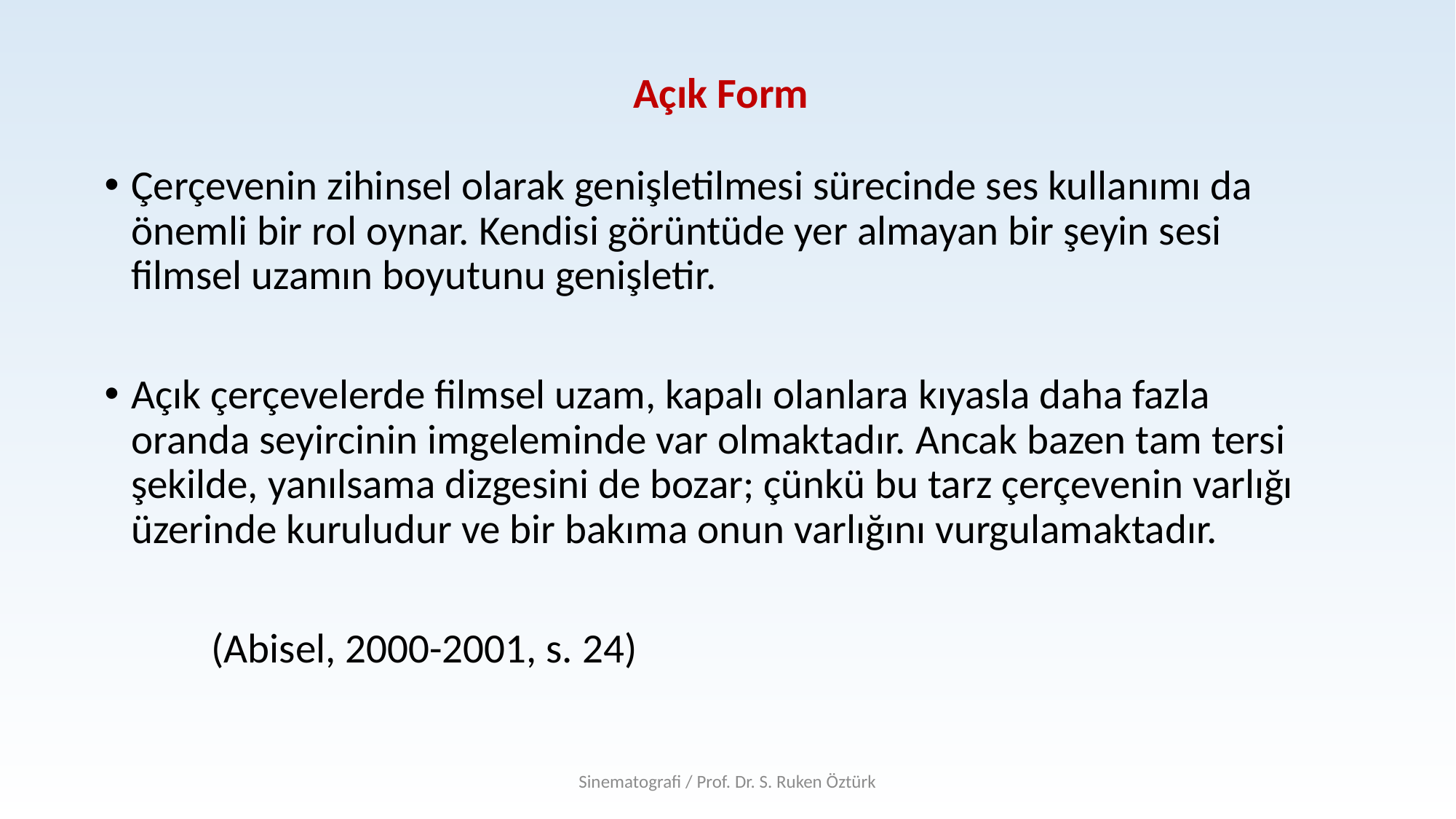

# Açık Form
Çerçevenin zihinsel olarak genişletilmesi sürecinde ses kullanımı da önemli bir rol oynar. Kendisi görüntüde yer almayan bir şeyin sesi filmsel uzamın boyutunu genişletir.

Açık çerçevelerde filmsel uzam, kapalı olanlara kıyasla daha fazla oranda seyircinin imgeleminde var olmaktadır. Ancak bazen tam tersi şekilde, yanılsama dizgesini de bozar; çünkü bu tarz çerçevenin varlığı üzerinde kuruludur ve bir bakıma onun varlığını vurgulamaktadır.

							(Abisel, 2000-2001, s. 24)

Sinematografi / Prof. Dr. S. Ruken Öztürk